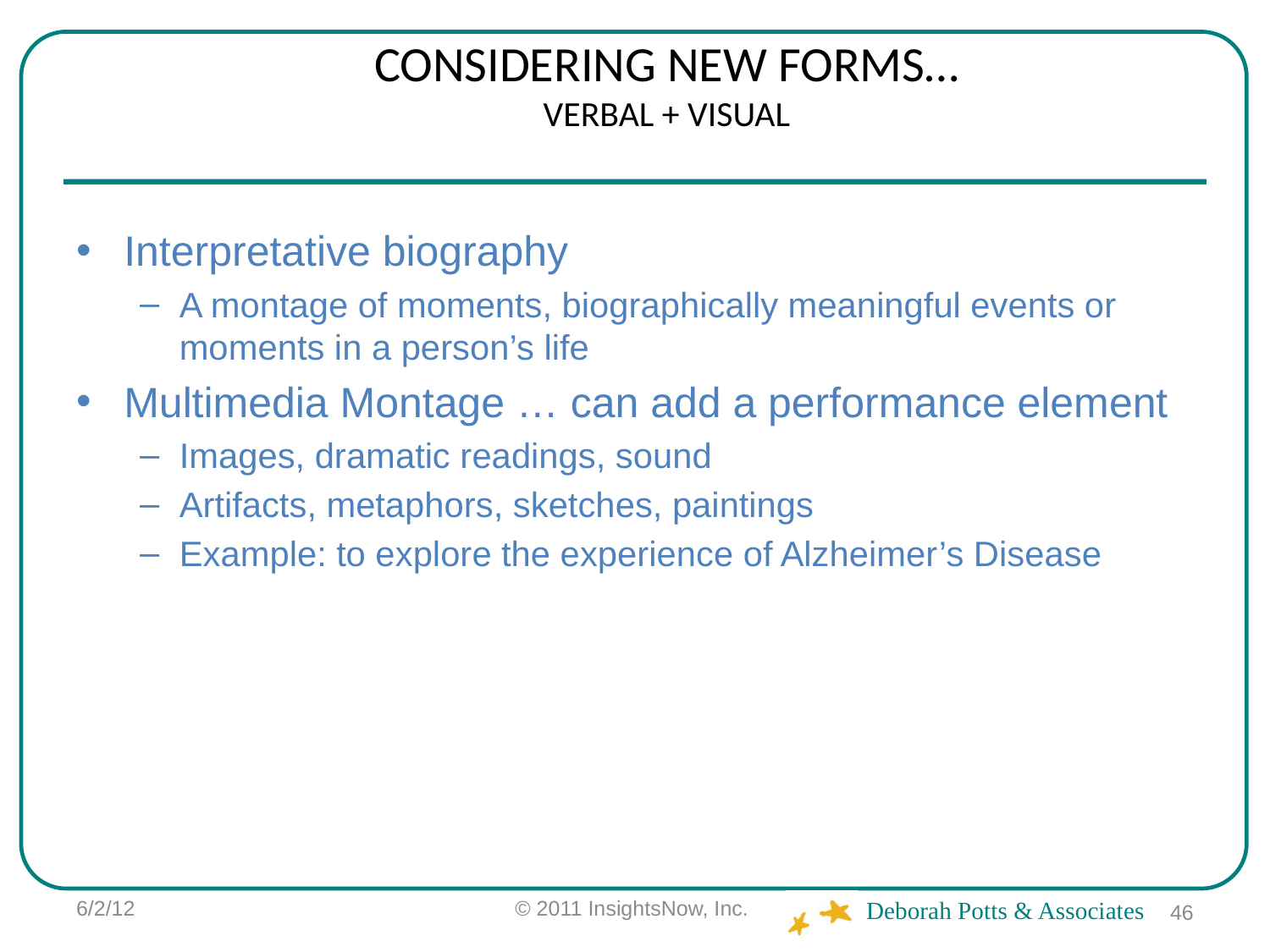

# CONSIDERING NEW FORMS… VERBAL + VISUAL
Interpretative biography
A montage of moments, biographically meaningful events or moments in a person’s life
Multimedia Montage … can add a performance element
Images, dramatic readings, sound
Artifacts, metaphors, sketches, paintings
Example: to explore the experience of Alzheimer’s Disease

6/2/12
© 2011 InsightsNow, Inc.
46